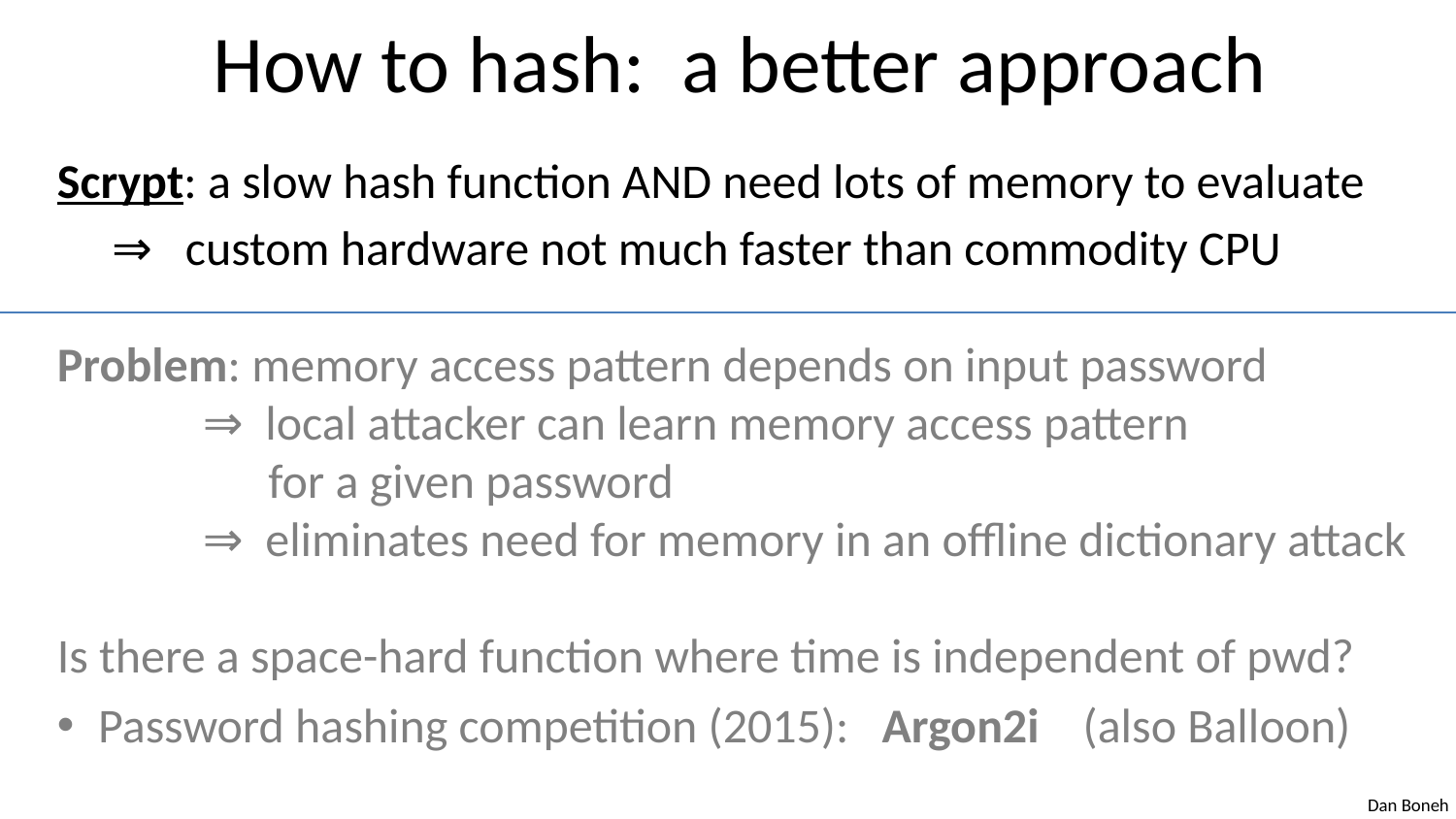

# How to hash:  a better approach
Scrypt: a slow hash function AND need lots of memory to evaluate
     ⇒   custom hardware not much faster than commodity CPU

Problem: memory access pattern depends on input password
	⇒  local attacker can learn memory access pattern 	   		      for a given password
	⇒  eliminates need for memory in an offline dictionary attack

Is there a space-hard function where time is independent of pwd?
Password hashing competition (2015):   Argon2i    (also Balloon)